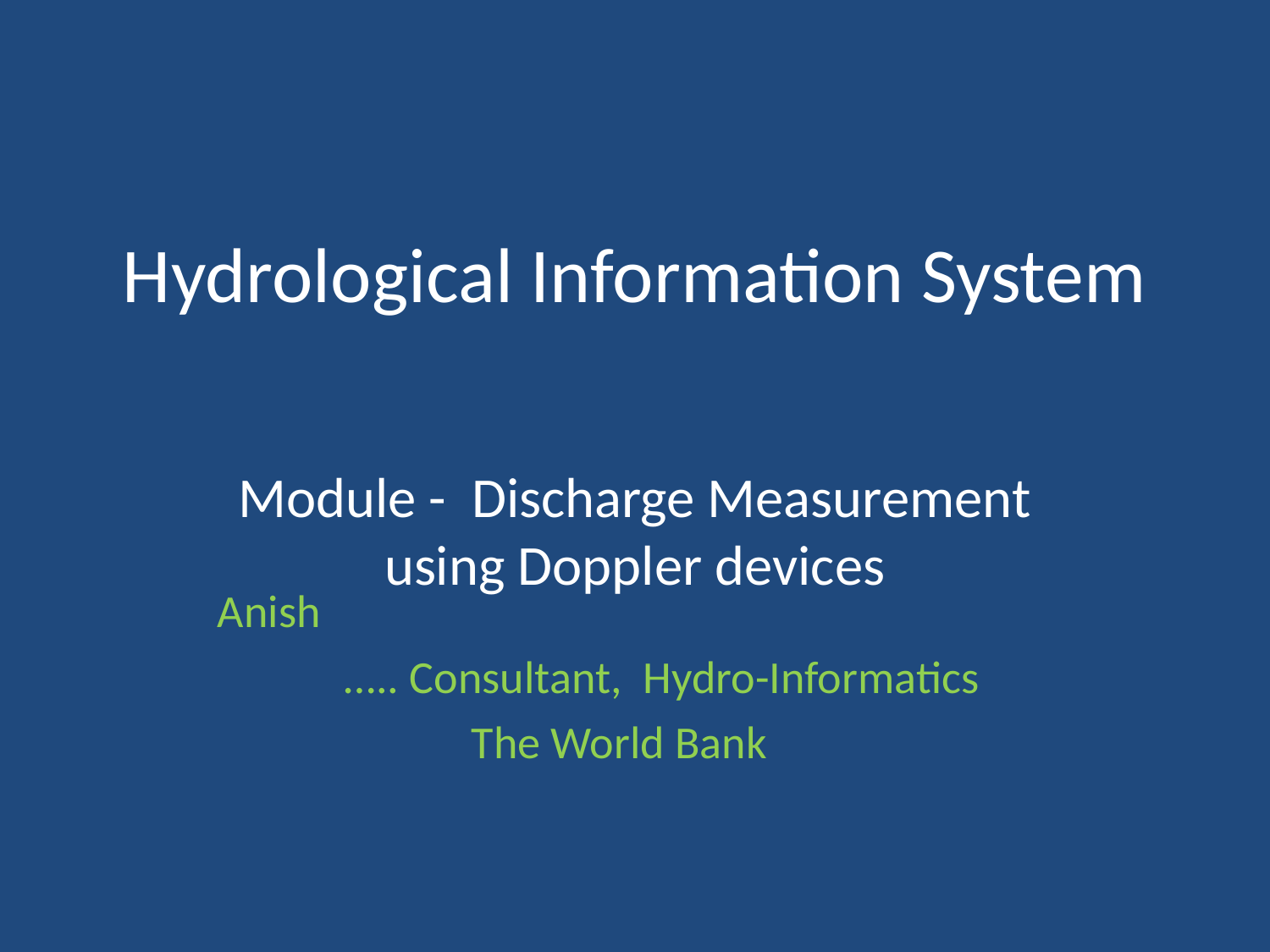

# Hydrological Information System
Module -  Discharge Measurement using Doppler devices
Anish
	….. Consultant,  Hydro-Informatics
		The World Bank